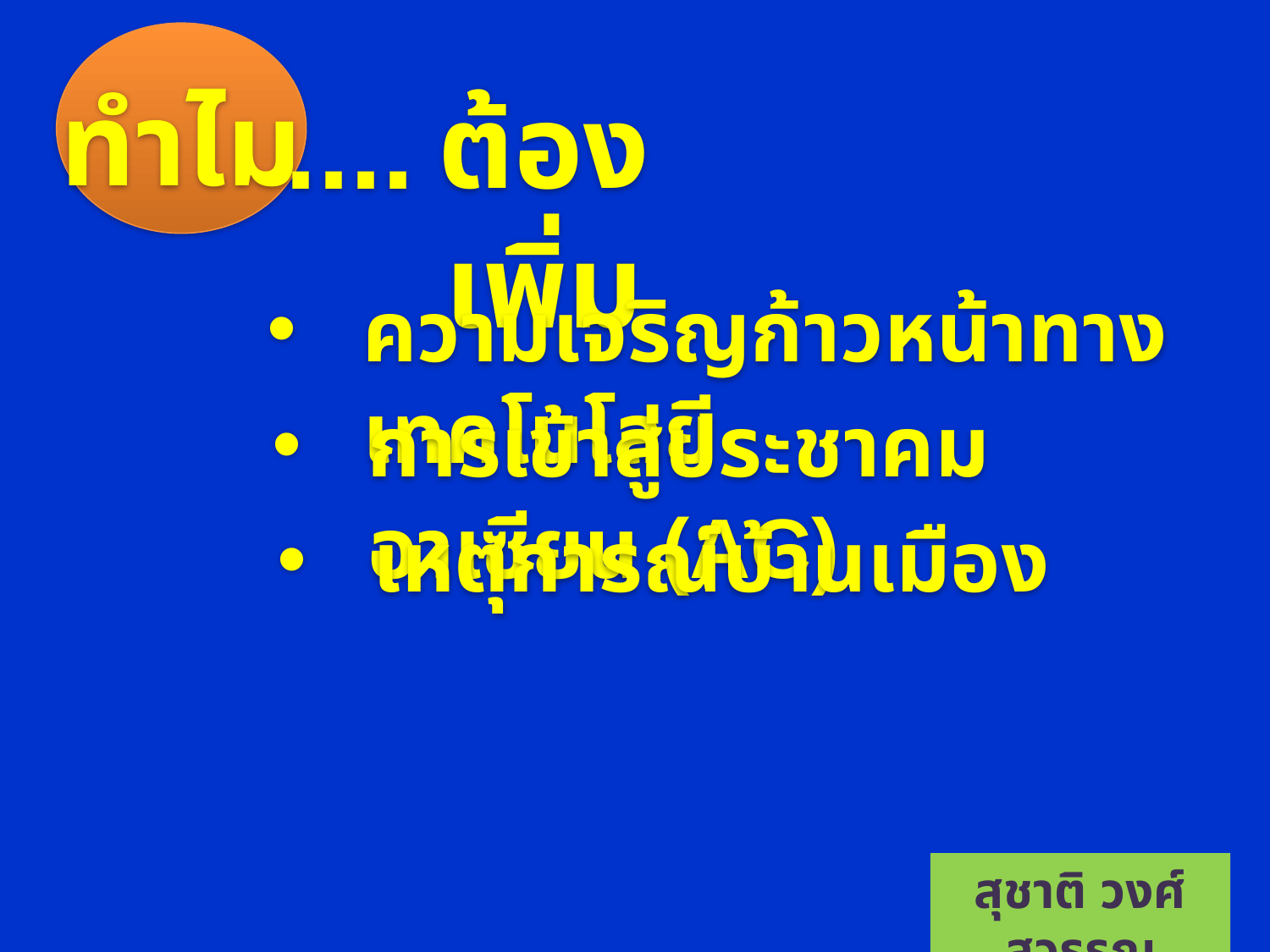

ทำไม
ต้องเพิ่ม
....
ความเจริญก้าวหน้าทางเทคโนโลยี
การเข้าสู่ประชาคมอาเซียน (AC)
เหตุการณ์บ้านเมือง
สุชาติ วงศ์สุวรรณ